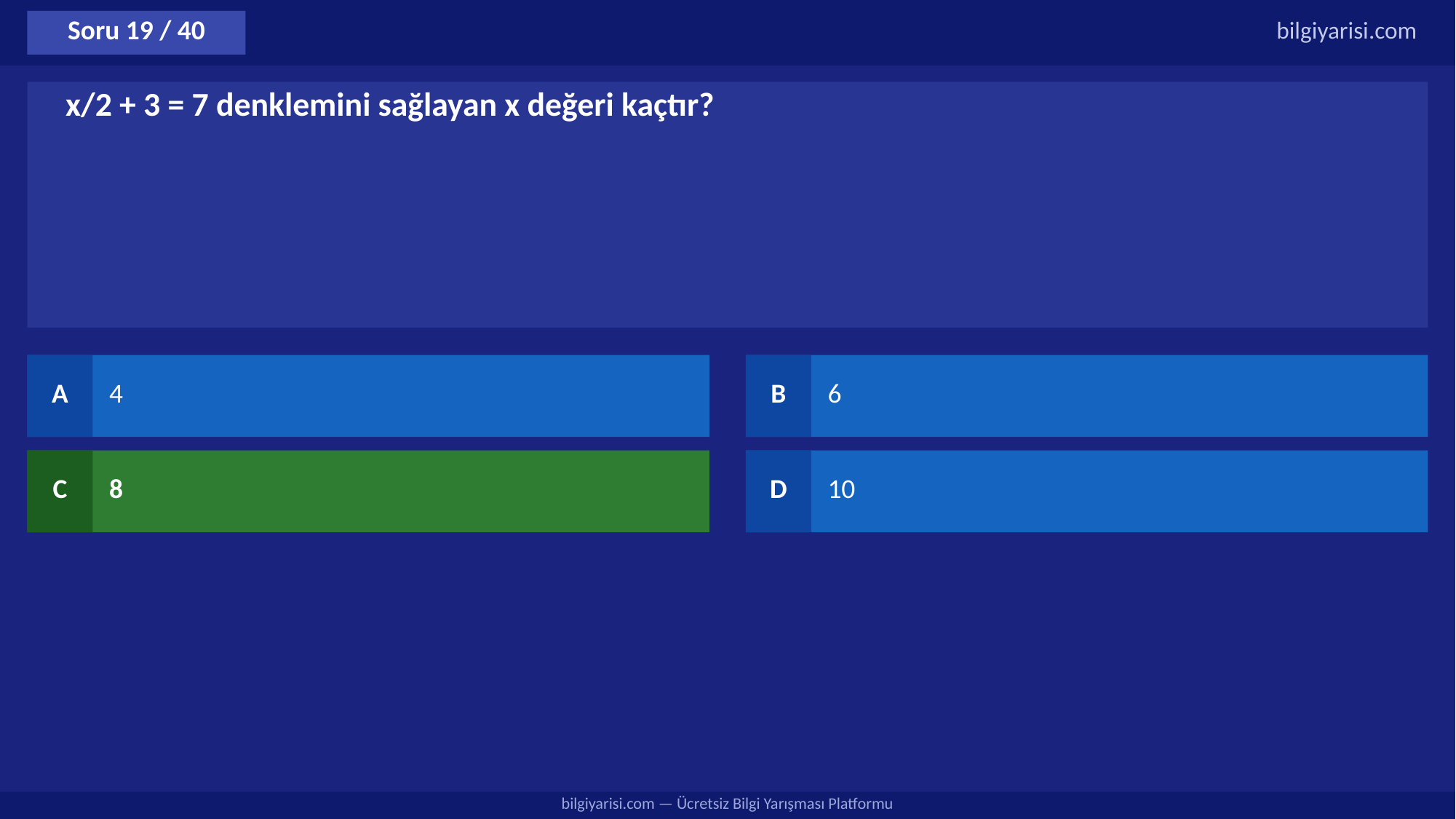

Soru 19 / 40
bilgiyarisi.com

x/2 + 3 = 7 denklemini sağlayan x değeri kaçtır?

A
4

B
6

C
8

D
10
bilgiyarisi.com — Ücretsiz Bilgi Yarışması Platformu